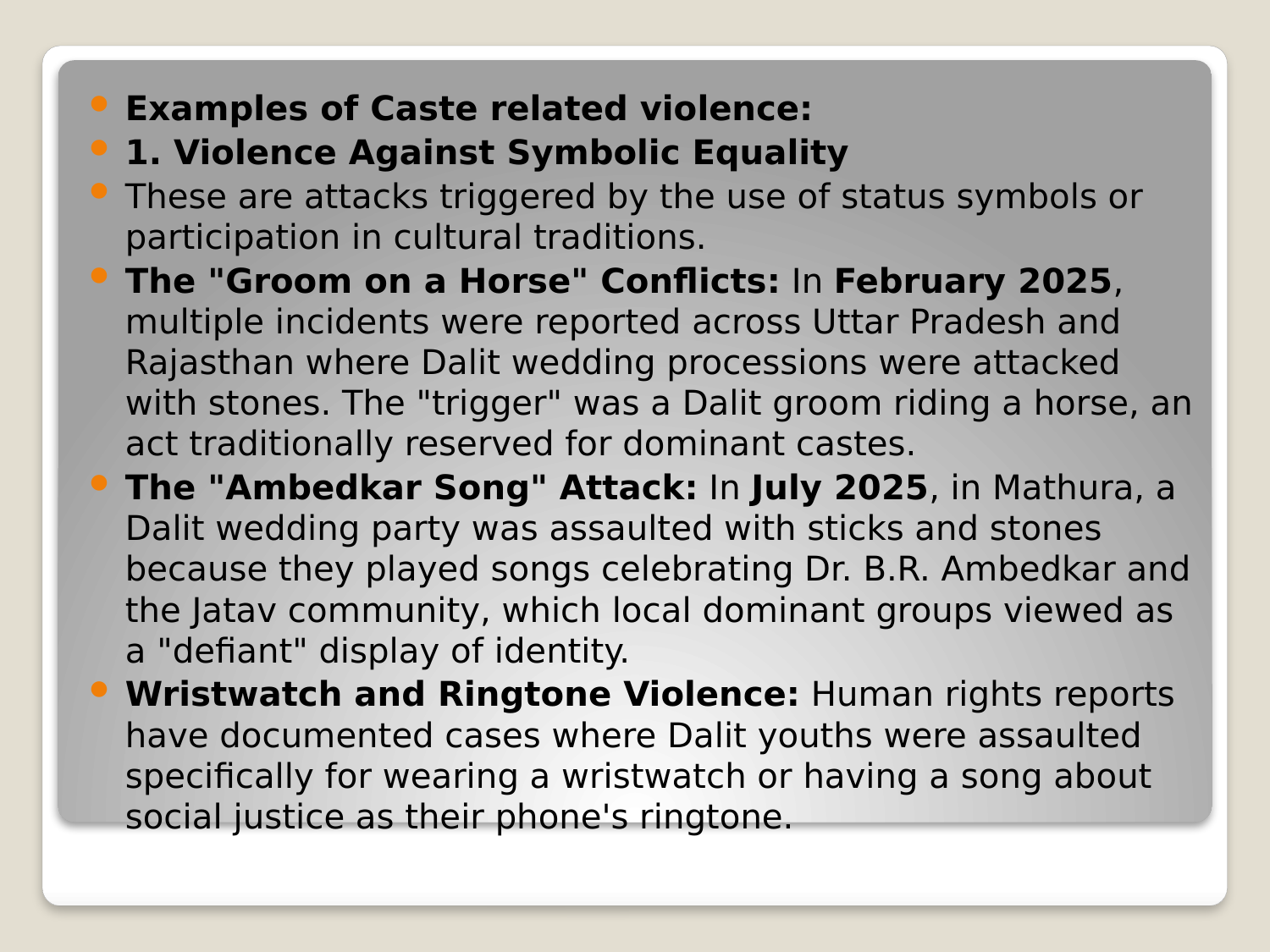

#
Examples of Caste related violence:
1. Violence Against Symbolic Equality
These are attacks triggered by the use of status symbols or participation in cultural traditions.
The "Groom on a Horse" Conflicts: In February 2025, multiple incidents were reported across Uttar Pradesh and Rajasthan where Dalit wedding processions were attacked with stones. The "trigger" was a Dalit groom riding a horse, an act traditionally reserved for dominant castes.
The "Ambedkar Song" Attack: In July 2025, in Mathura, a Dalit wedding party was assaulted with sticks and stones because they played songs celebrating Dr. B.R. Ambedkar and the Jatav community, which local dominant groups viewed as a "defiant" display of identity.
Wristwatch and Ringtone Violence: Human rights reports have documented cases where Dalit youths were assaulted specifically for wearing a wristwatch or having a song about social justice as their phone's ringtone.